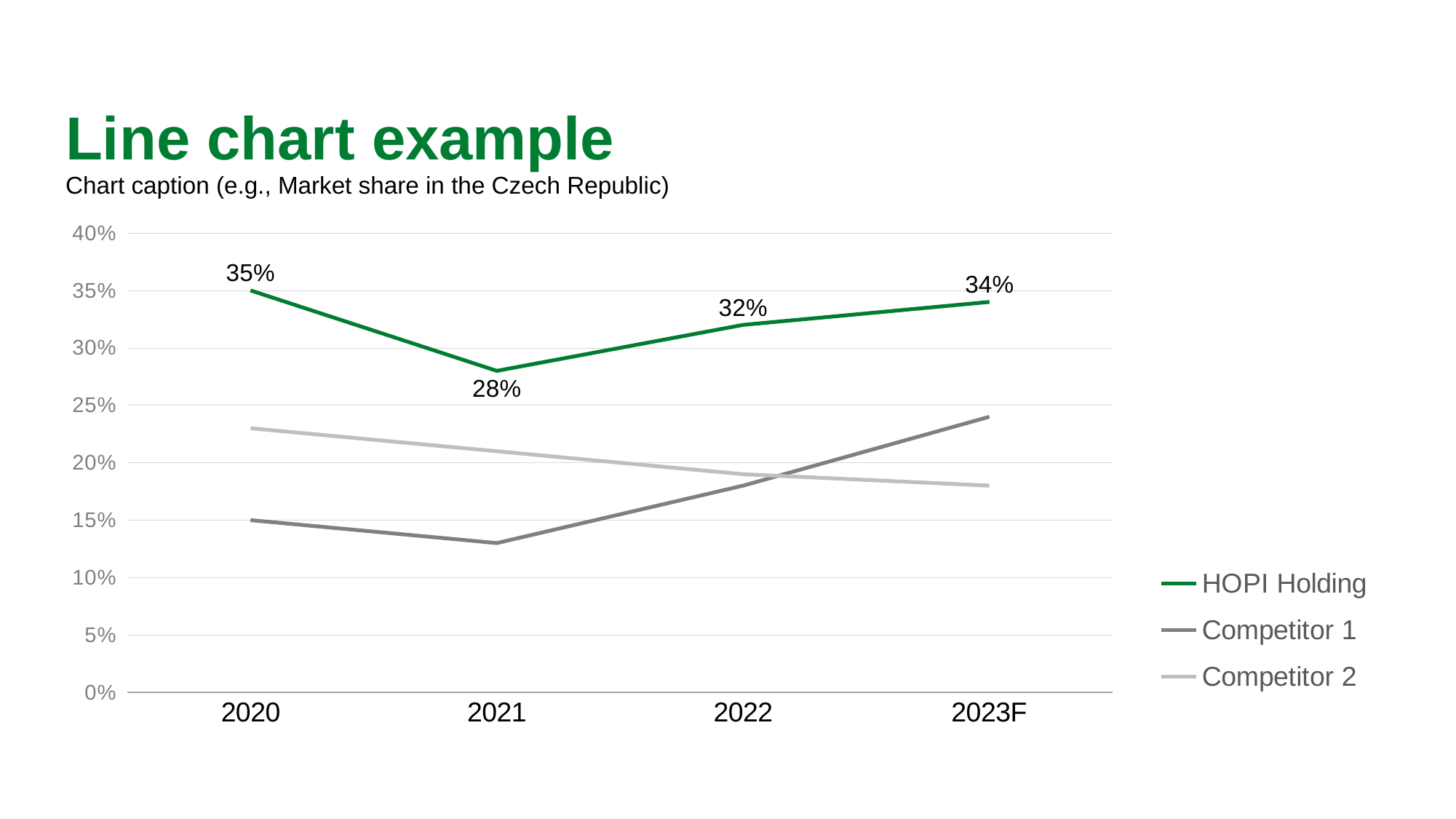

# Line chart example
Chart caption (e.g., Market share in the Czech Republic)

### Chart

| Category | HOPI Holding | Competitor 1 | Competitor 2 |
|---|---|---|---|
| 2020 | 0.35 | 0.15 | 0.23 |
| 2021 | 0.28 | 0.13 | 0.21 |
| 2022 | 0.32 | 0.18 | 0.19 |
| 2023F | 0.34 | 0.24 | 0.18 |